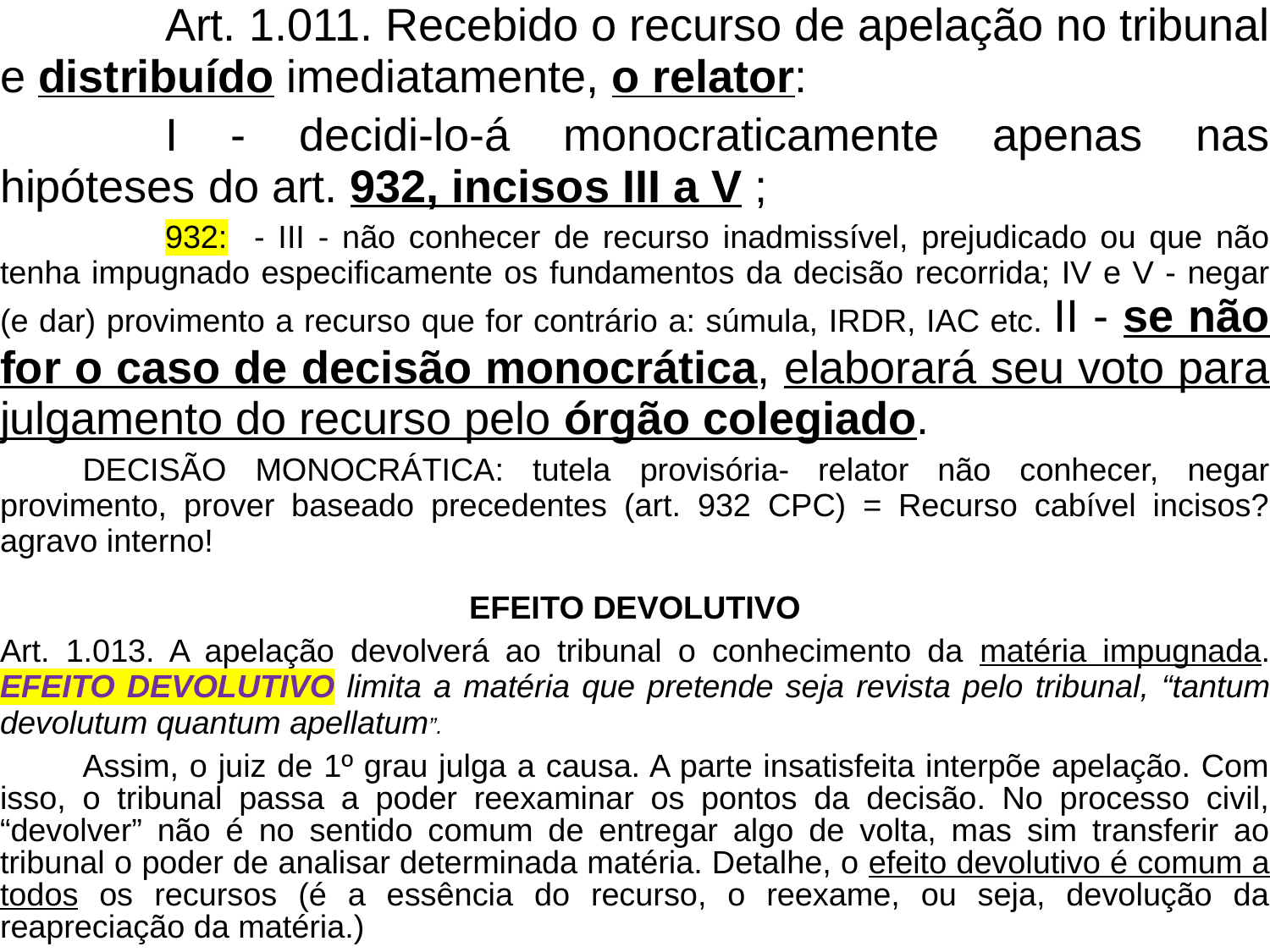

Art. 1.011. Recebido o recurso de apelação no tribunal e distribuído imediatamente, o relator:
		I - decidi-lo-á monocraticamente apenas nas hipóteses do art. 932, incisos III a V ;
		932:  - III - não conhecer de recurso inadmissível, prejudicado ou que não tenha impugnado especificamente os fundamentos da decisão recorrida; IV e V - negar (e dar) provimento a recurso que for contrário a: súmula, IRDR, IAC etc. II - se não for o caso de decisão monocrática, elaborará seu voto para julgamento do recurso pelo órgão colegiado.
	DECISÃO MONOCRÁTICA: tutela provisória- relator não conhecer, negar provimento, prover baseado precedentes (art. 932 CPC) = Recurso cabível incisos? agravo interno!

EFEITO DEVOLUTIVO
Art. 1.013. A apelação devolverá ao tribunal o conhecimento da matéria impugnada. EFEITO DEVOLUTIVO limita a matéria que pretende seja revista pelo tribunal, “tantum devolutum quantum apellatum”.
	Assim, o juiz de 1º grau julga a causa. A parte insatisfeita interpõe apelação. Com isso, o tribunal passa a poder reexaminar os pontos da decisão. No processo civil, “devolver” não é no sentido comum de entregar algo de volta, mas sim transferir ao tribunal o poder de analisar determinada matéria. Detalhe, o efeito devolutivo é comum a todos os recursos (é a essência do recurso, o reexame, ou seja, devolução da reapreciação da matéria.)